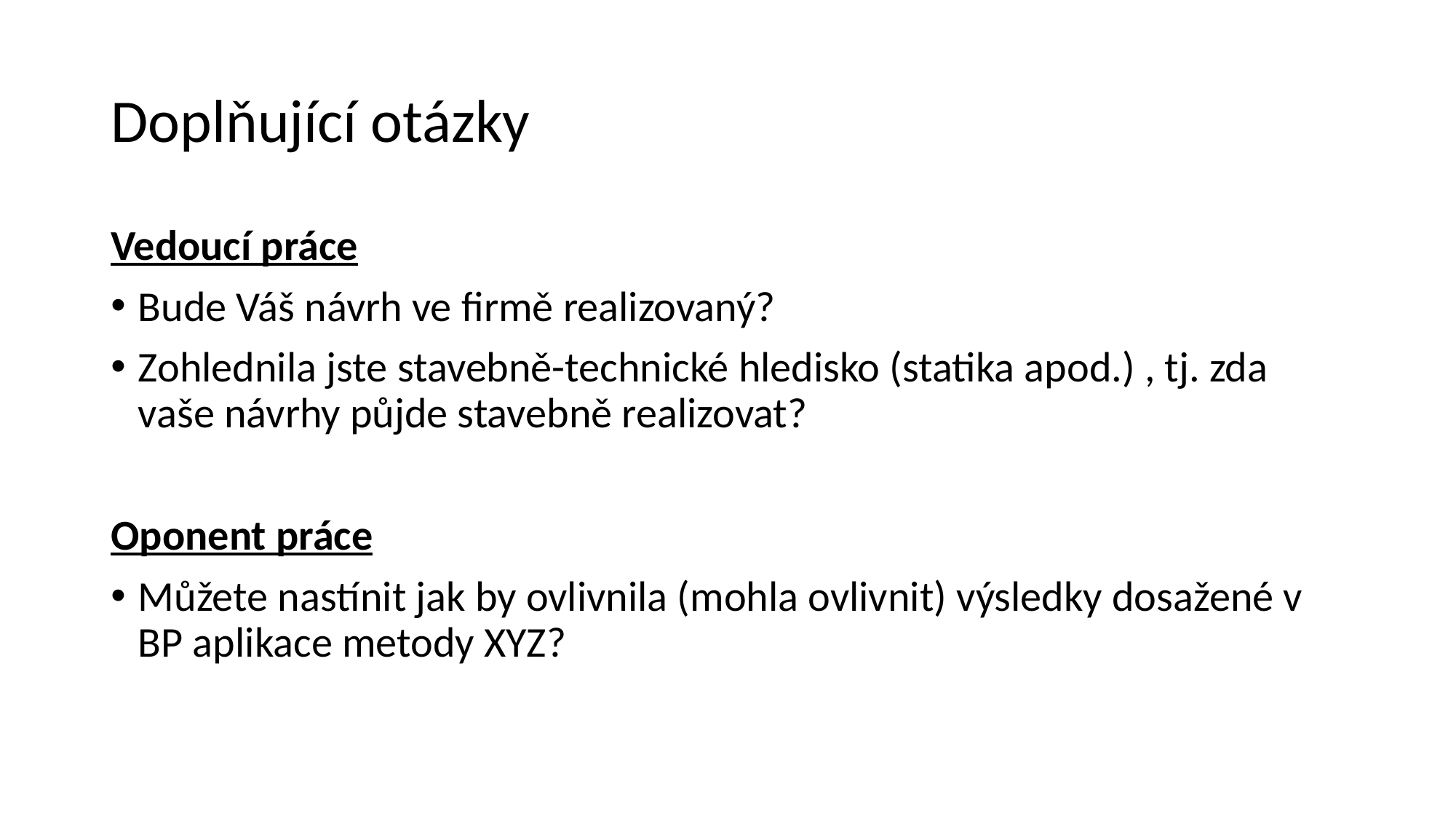

# Doplňující otázky
Vedoucí práce
Bude Váš návrh ve ﬁrmě realizovaný?
Zohlednila jste stavebně-technické hledisko (statika apod.) , tj. zda vaše návrhy půjde stavebně realizovat?

Oponent práce
Můžete nastínit jak by ovlivnila (mohla ovlivnit) výsledky dosažené v BP aplikace metody XYZ?